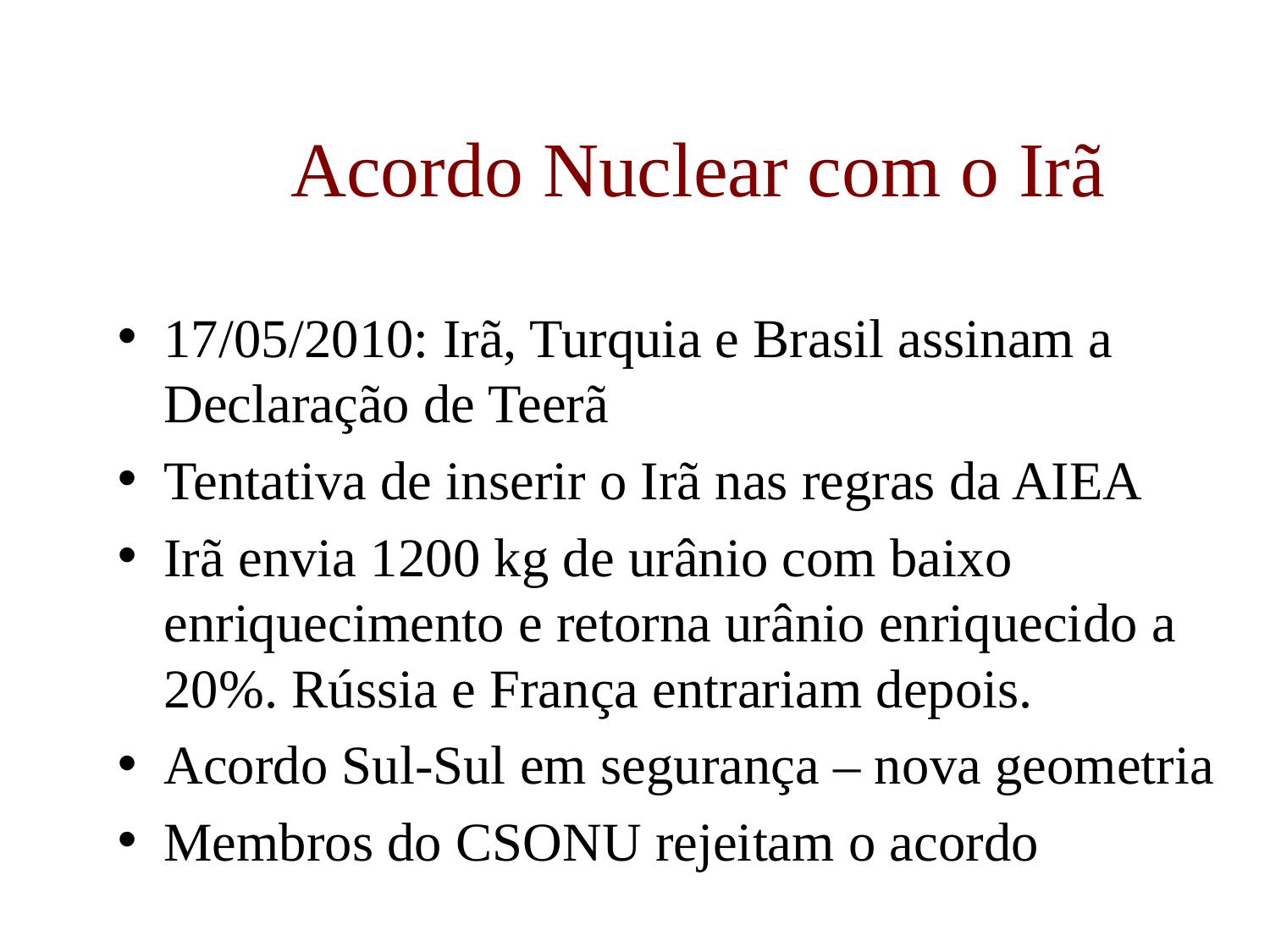

# Acordo Nuclear com o Irã
17/05/2010: Irã, Turquia e Brasil assinam a Declaração de Teerã
Tentativa de inserir o Irã nas regras da AIEA
Irã envia 1200 kg de urânio com baixo enriquecimento e retorna urânio enriquecido a 20%. Rússia e França entrariam depois.
Acordo Sul-Sul em segurança – nova geometria
Membros do CSONU rejeitam o acordo